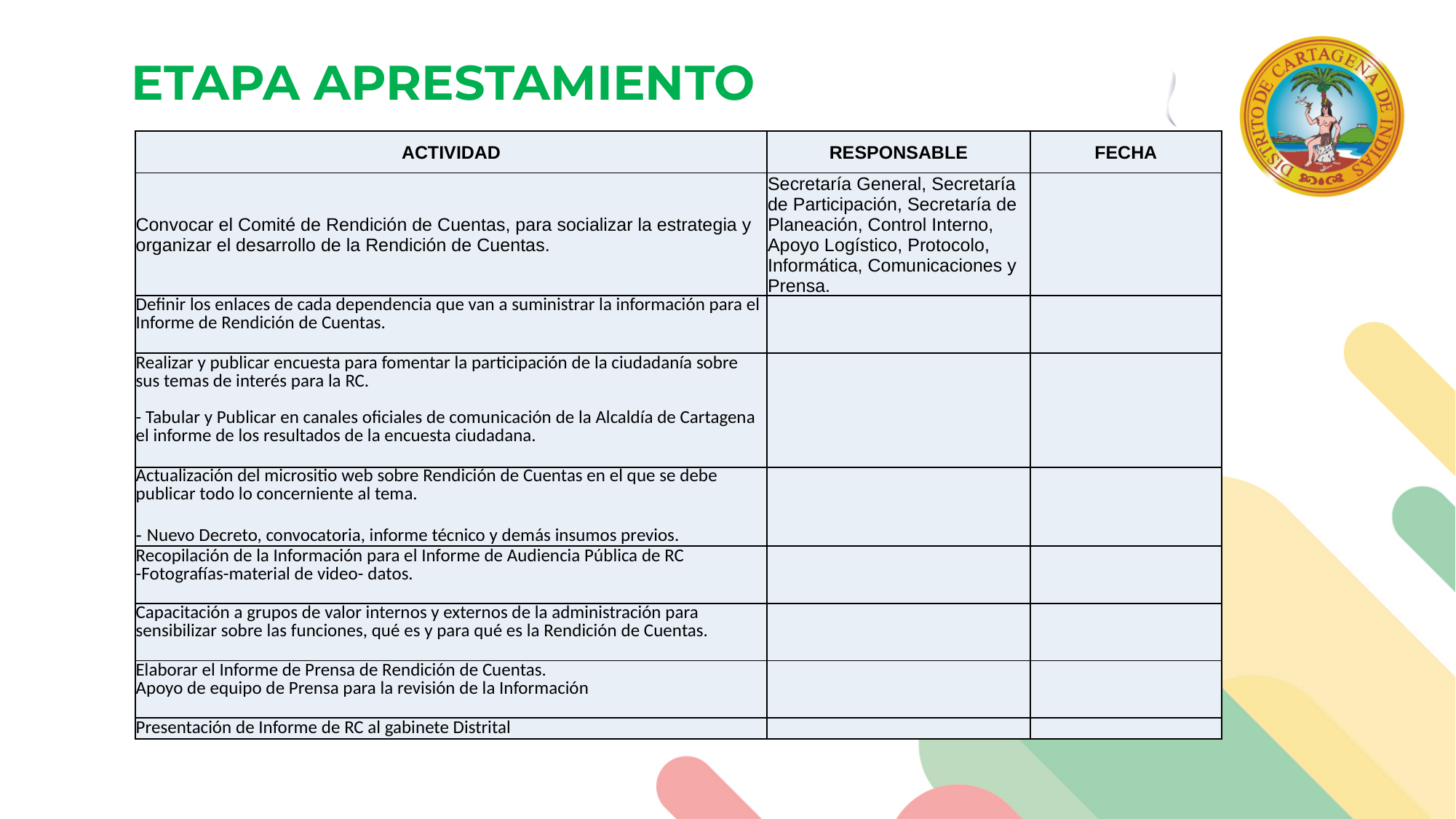

ETAPA APRESTAMIENTO
| ACTIVIDAD | RESPONSABLE | FECHA |
| --- | --- | --- |
| Convocar el Comité de Rendición de Cuentas, para socializar la estrategia y organizar el desarrollo de la Rendición de Cuentas. | Secretaría General, Secretaría de Participación, Secretaría de Planeación, Control Interno, Apoyo Logístico, Protocolo, Informática, Comunicaciones y Prensa. |  |
| Definir los enlaces de cada dependencia que van a suministrar la información para el Informe de Rendición de Cuentas. |  |  |
| Realizar y publicar encuesta para fomentar la participación de la ciudadanía sobre sus temas de interés para la RC. - Tabular y Publicar en canales oficiales de comunicación de la Alcaldía de Cartagena el informe de los resultados de la encuesta ciudadana. |  |  |
| Actualización del micrositio web sobre Rendición de Cuentas en el que se debe publicar todo lo concerniente al tema. - Nuevo Decreto, convocatoria, informe técnico y demás insumos previos. |  |  |
| Recopilación de la Información para el Informe de Audiencia Pública de RC -Fotografías-material de video- datos. |  |  |
| Capacitación a grupos de valor internos y externos de la administración para sensibilizar sobre las funciones, qué es y para qué es la Rendición de Cuentas. |  |  |
| Elaborar el Informe de Prensa de Rendición de Cuentas. Apoyo de equipo de Prensa para la revisión de la Información |  |  |
| Presentación de Informe de RC al gabinete Distrital |  |  |